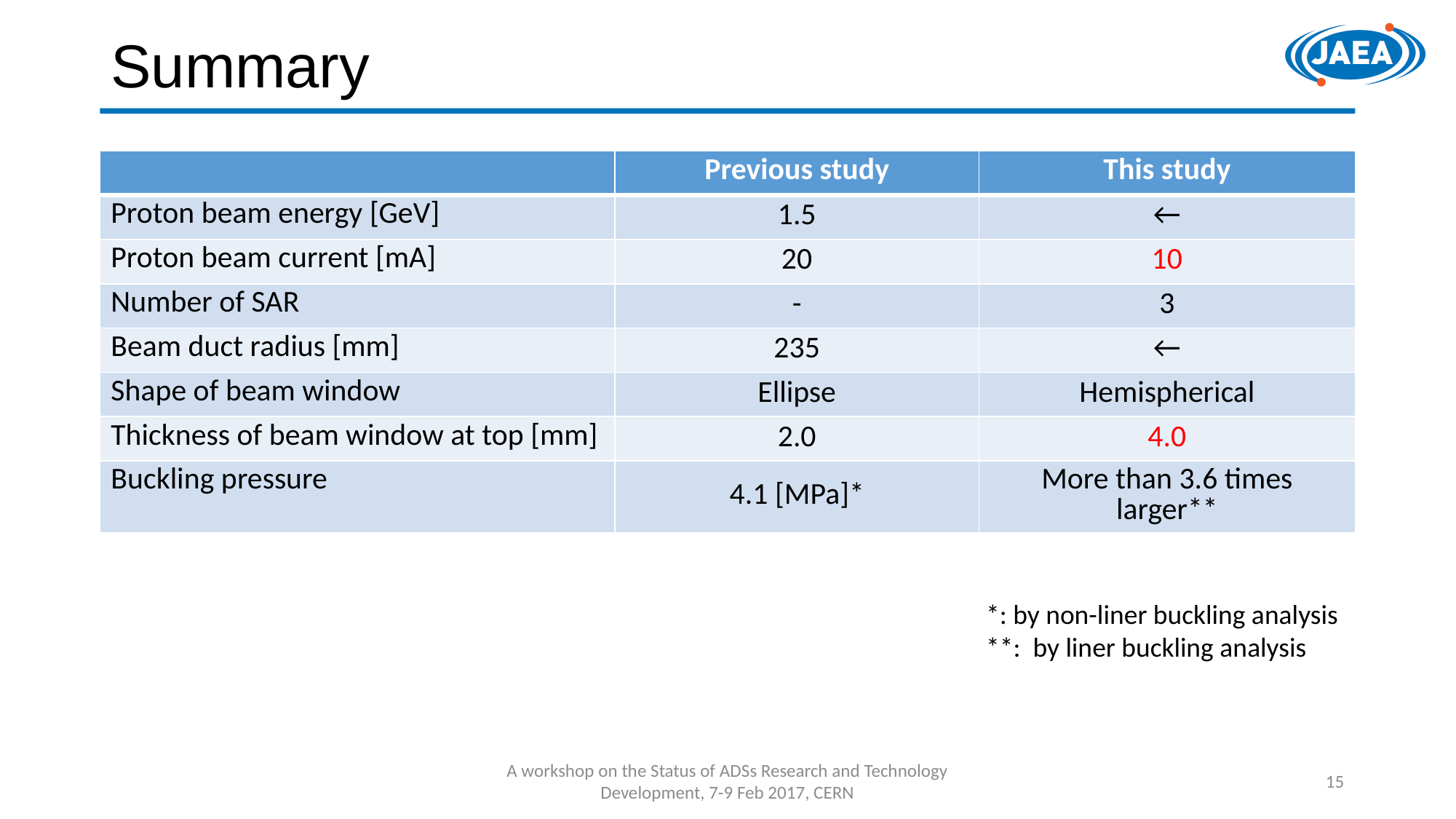

# Summary
|  | Previous study | This study |
| --- | --- | --- |
| Proton beam energy [GeV] | 1.5 | ← |
| Proton beam current [mA] | 20 | 10 |
| Number of SAR | - | 3 |
| Beam duct radius [mm] | 235 | ← |
| Shape of beam window | Ellipse | Hemispherical |
| Thickness of beam window at top [mm] | 2.0 | 4.0 |
| Buckling pressure | 4.1 [MPa]\* | More than 3.6 times larger\*\* |
*: by non-liner buckling analysis
**:  by liner buckling analysis
A workshop on the Status of ADSs Research and Technology Development, 7-9 Feb 2017, CERN
15